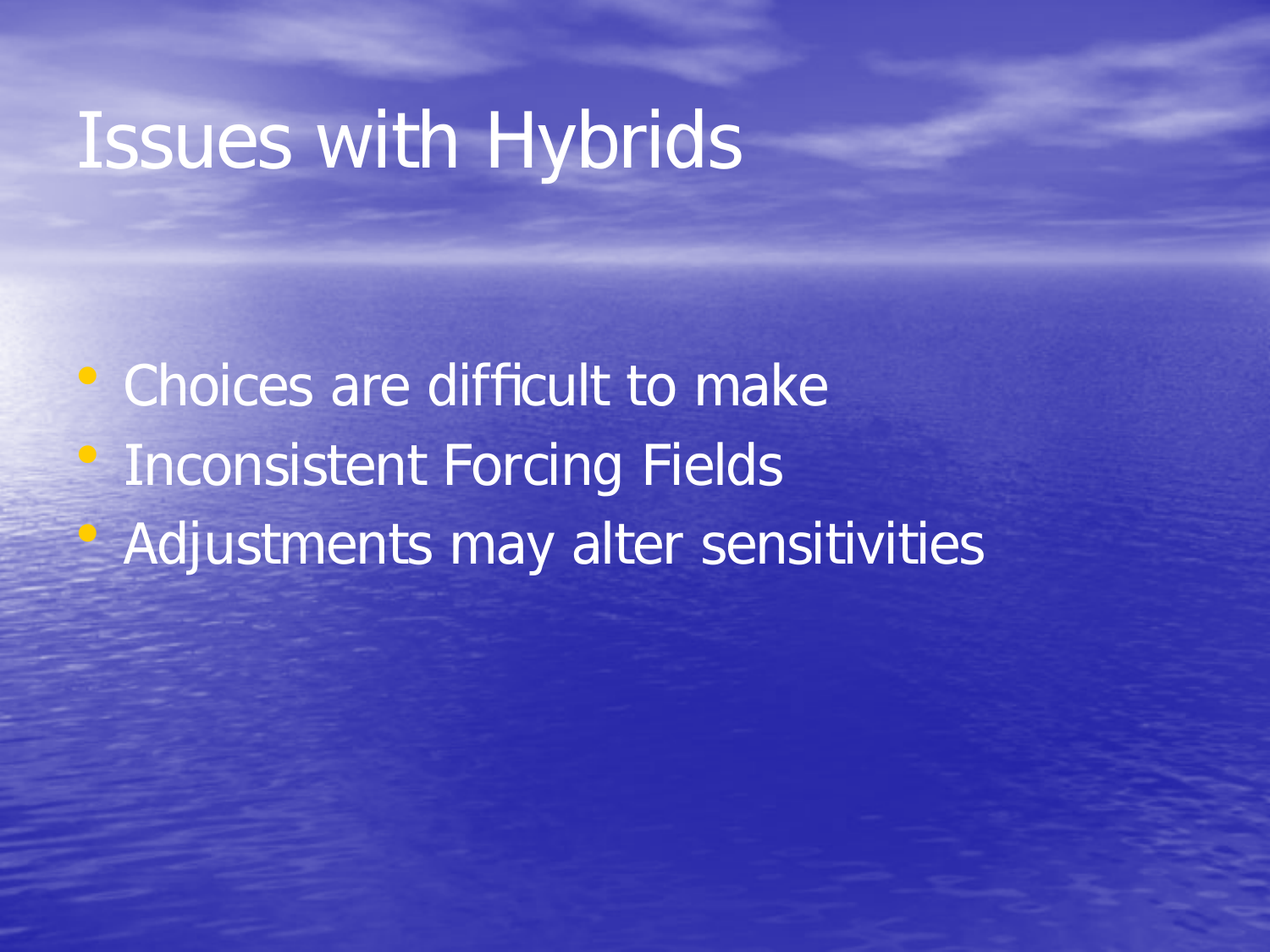

# Issues with Hybrids

Choices are difficult to make
Inconsistent Forcing Fields
Adjustments may alter sensitivities